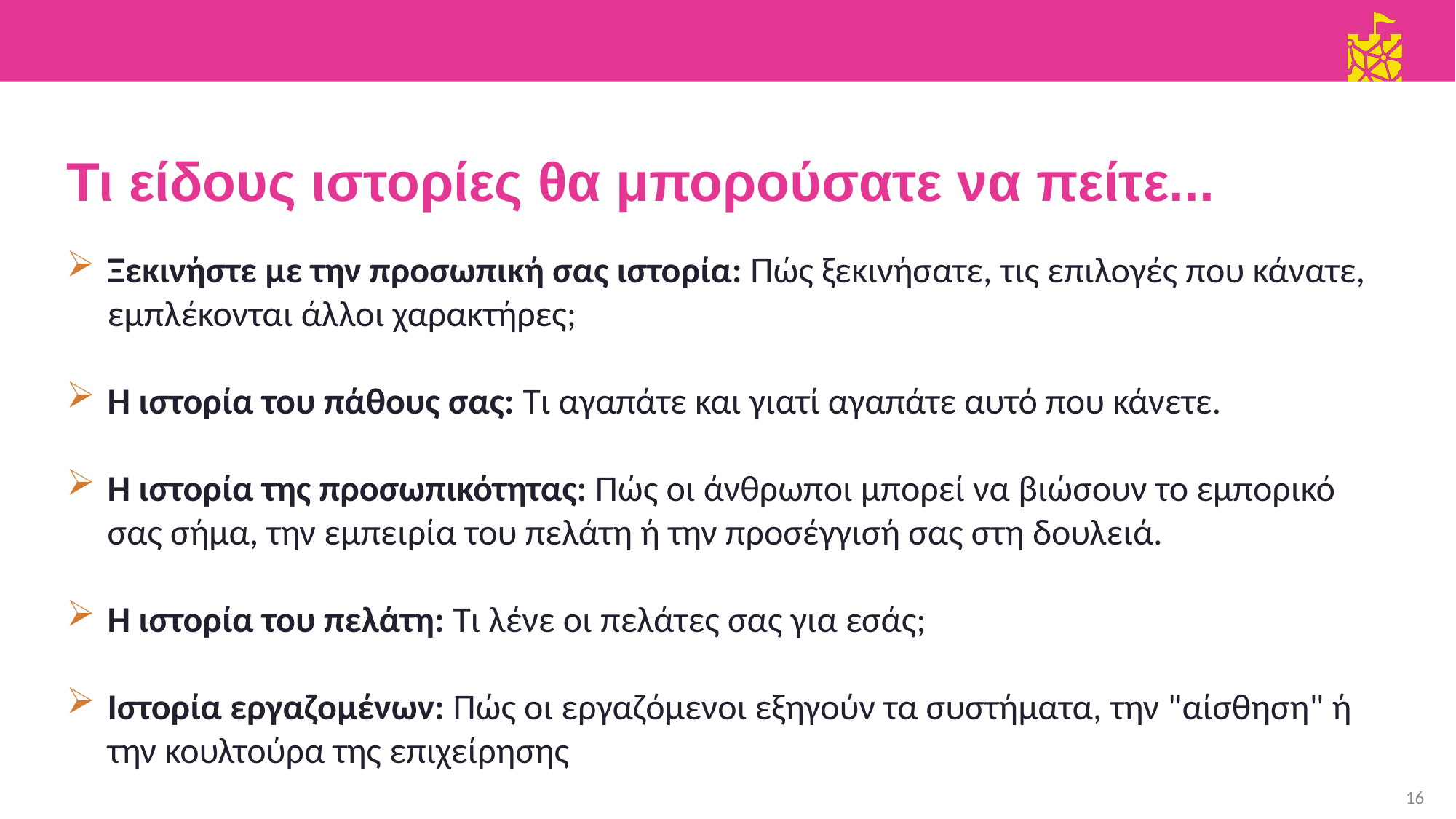

Τι είδους ιστορίες θα μπορούσατε να πείτε...

Ξεκινήστε με την προσωπική σας ιστορία: Πώς ξεκινήσατε, τις επιλογές που κάνατε, εμπλέκονται άλλοι χαρακτήρες;

Η ιστορία του πάθους σας: Τι αγαπάτε και γιατί αγαπάτε αυτό που κάνετε.

Η ιστορία της προσωπικότητας: Πώς οι άνθρωποι μπορεί να βιώσουν το εμπορικό σας σήμα, την εμπειρία του πελάτη ή την προσέγγισή σας στη δουλειά.

Η ιστορία του πελάτη: Τι λένε οι πελάτες σας για εσάς;

Ιστορία εργαζομένων: Πώς οι εργαζόμενοι εξηγούν τα συστήματα, την "αίσθηση" ή την κουλτούρα της επιχείρησης

16